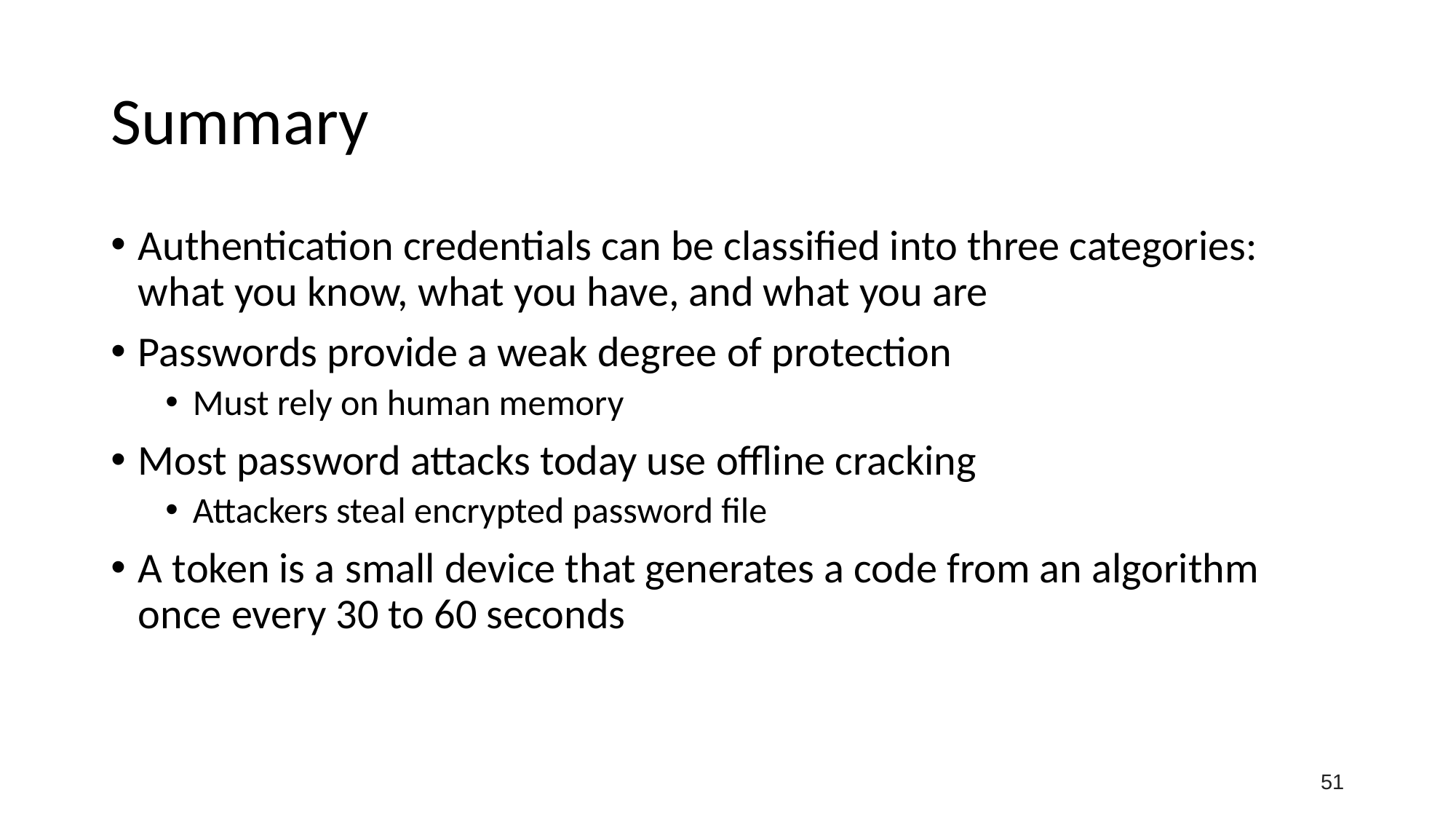

# Summary
Authentication credentials can be classified into three categories: what you know, what you have, and what you are
Passwords provide a weak degree of protection
Must rely on human memory
Most password attacks today use offline cracking
Attackers steal encrypted password file
A token is a small device that generates a code from an algorithm once every 30 to 60 seconds
51